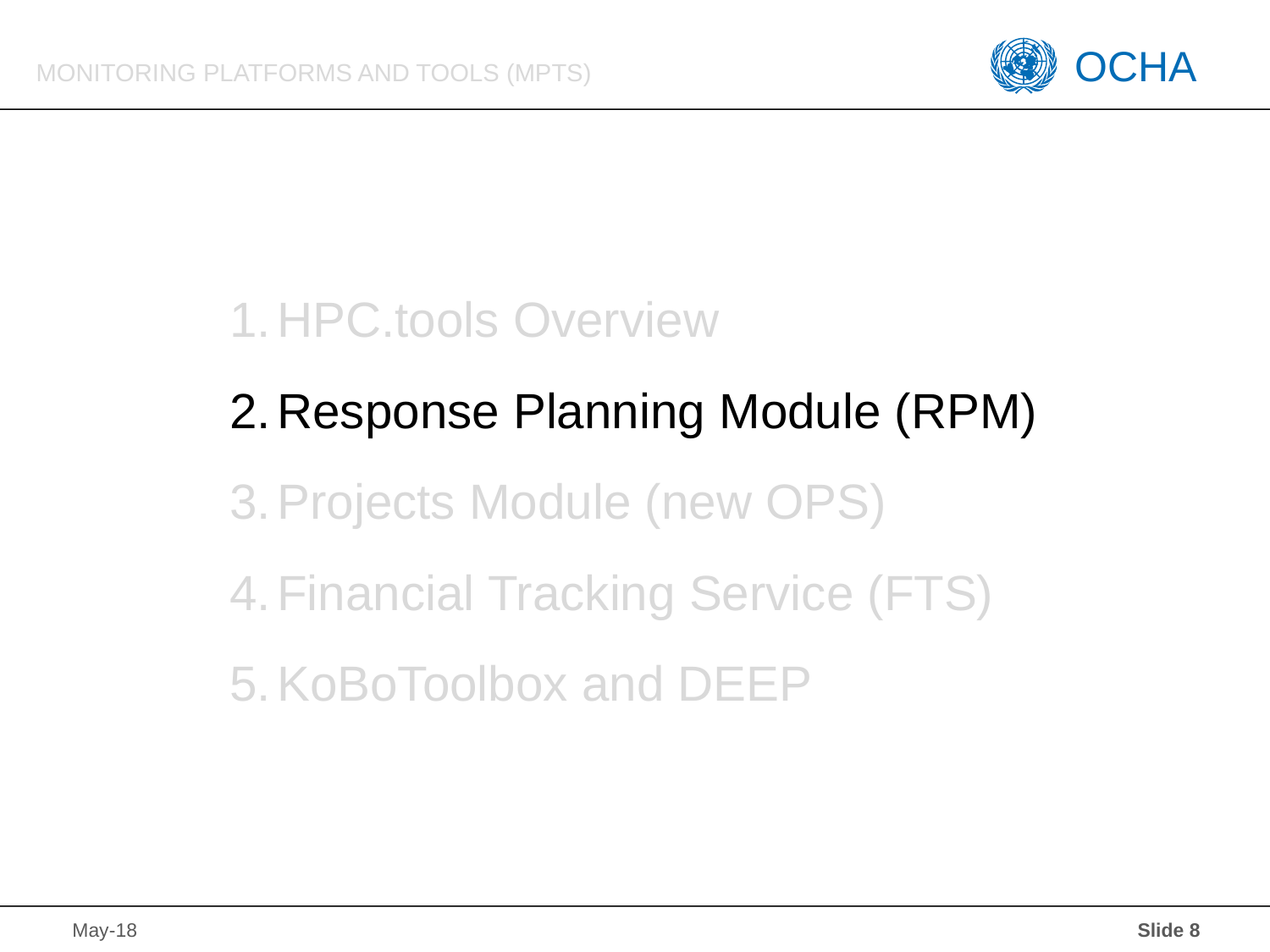

HPC.tools Overview
Response Planning Module (RPM)
Projects Module (new OPS)
Financial Tracking Service (FTS)
KoBoToolbox and DEEP

 Slide 8
May-18